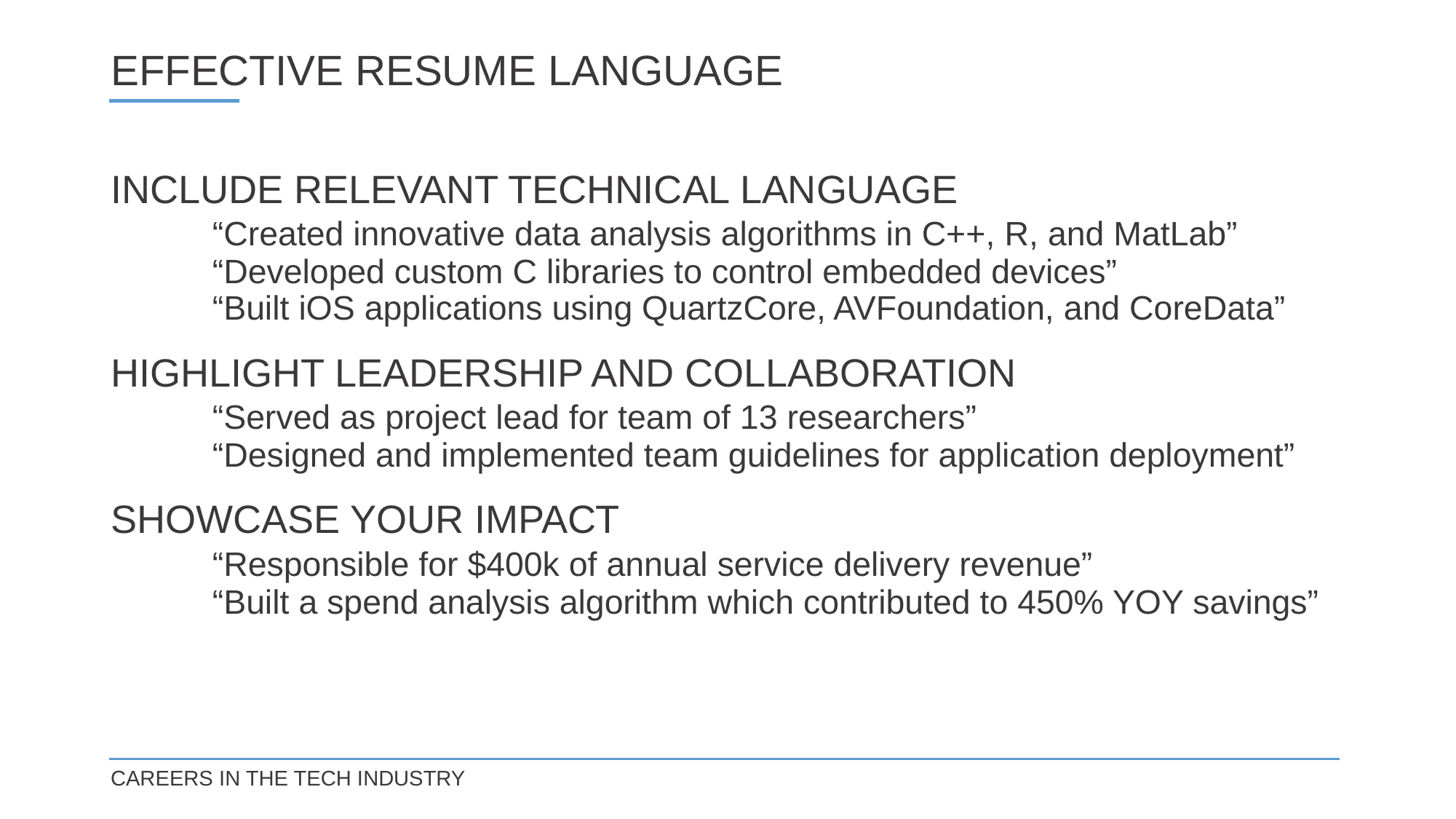

# EFFECTIVE RESUME LANGUAGE
INCLUDE RELEVANT TECHNICAL LANGUAGE
	“Created innovative data analysis algorithms in C++, R, and MatLab”
	“Developed custom C libraries to control embedded devices”
	“Built iOS applications using QuartzCore, AVFoundation, and CoreData”
HIGHLIGHT LEADERSHIP AND COLLABORATION
	“Served as project lead for team of 13 researchers”
	“Designed and implemented team guidelines for application deployment”
SHOWCASE YOUR IMPACT
	“Responsible for $400k of annual service delivery revenue”
	“Built a spend analysis algorithm which contributed to 450% YOY savings”